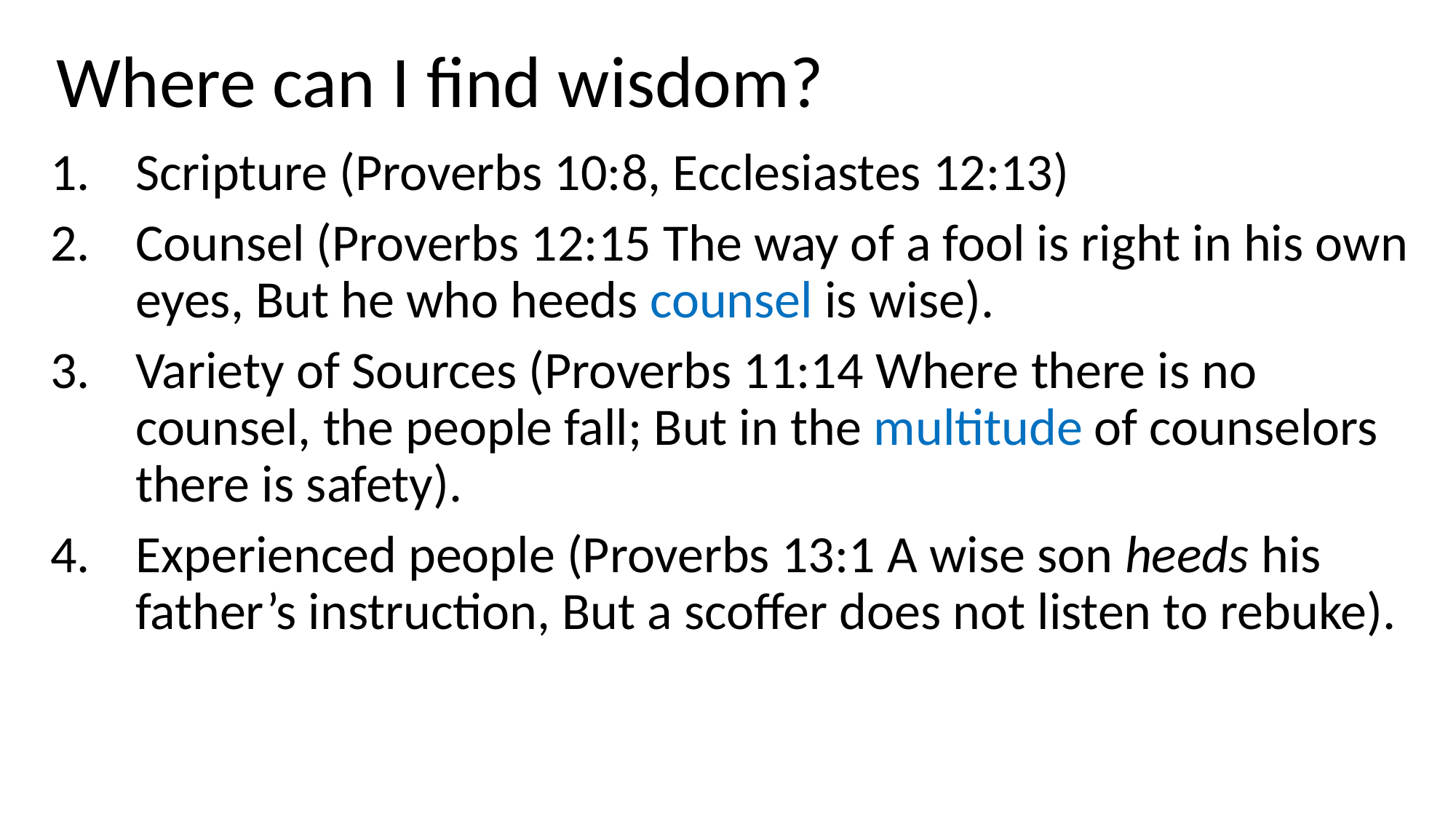

# Where can I find wisdom?
Scripture (Proverbs 10:8, Ecclesiastes 12:13)
Counsel (Proverbs 12:15 The way of a fool is right in his own eyes, But he who heeds counsel is wise).
Variety of Sources (Proverbs 11:14 Where there is no counsel, the people fall; But in the multitude of counselors there is safety).
Experienced people (Proverbs 13:1 A wise son heeds his father’s instruction, But a scoffer does not listen to rebuke).